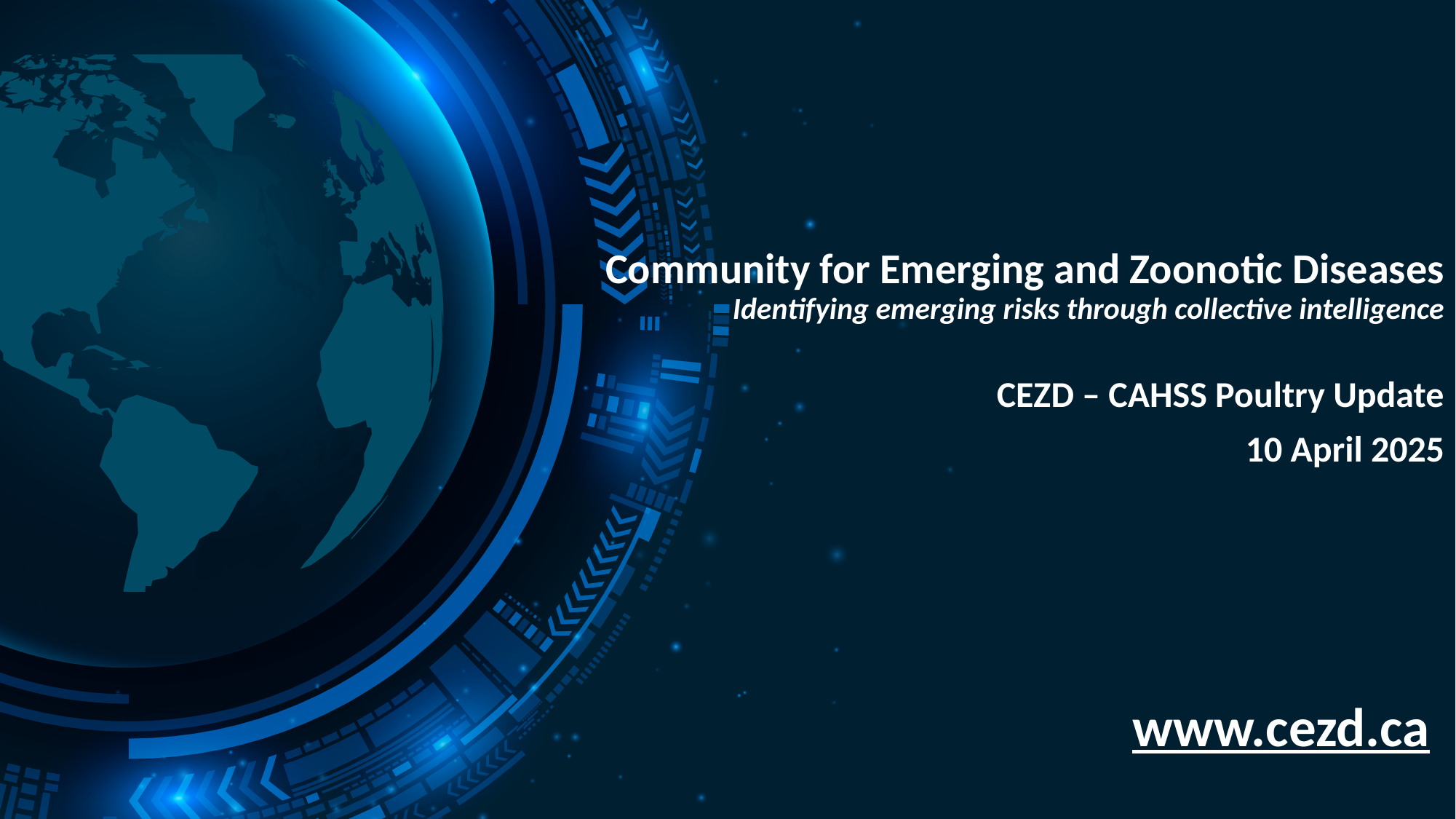

# Community for Emerging and Zoonotic Diseases Identifying emerging risks through collective intelligence
CEZD – CAHSS Poultry Update
10 April 2025
www.cezd.ca